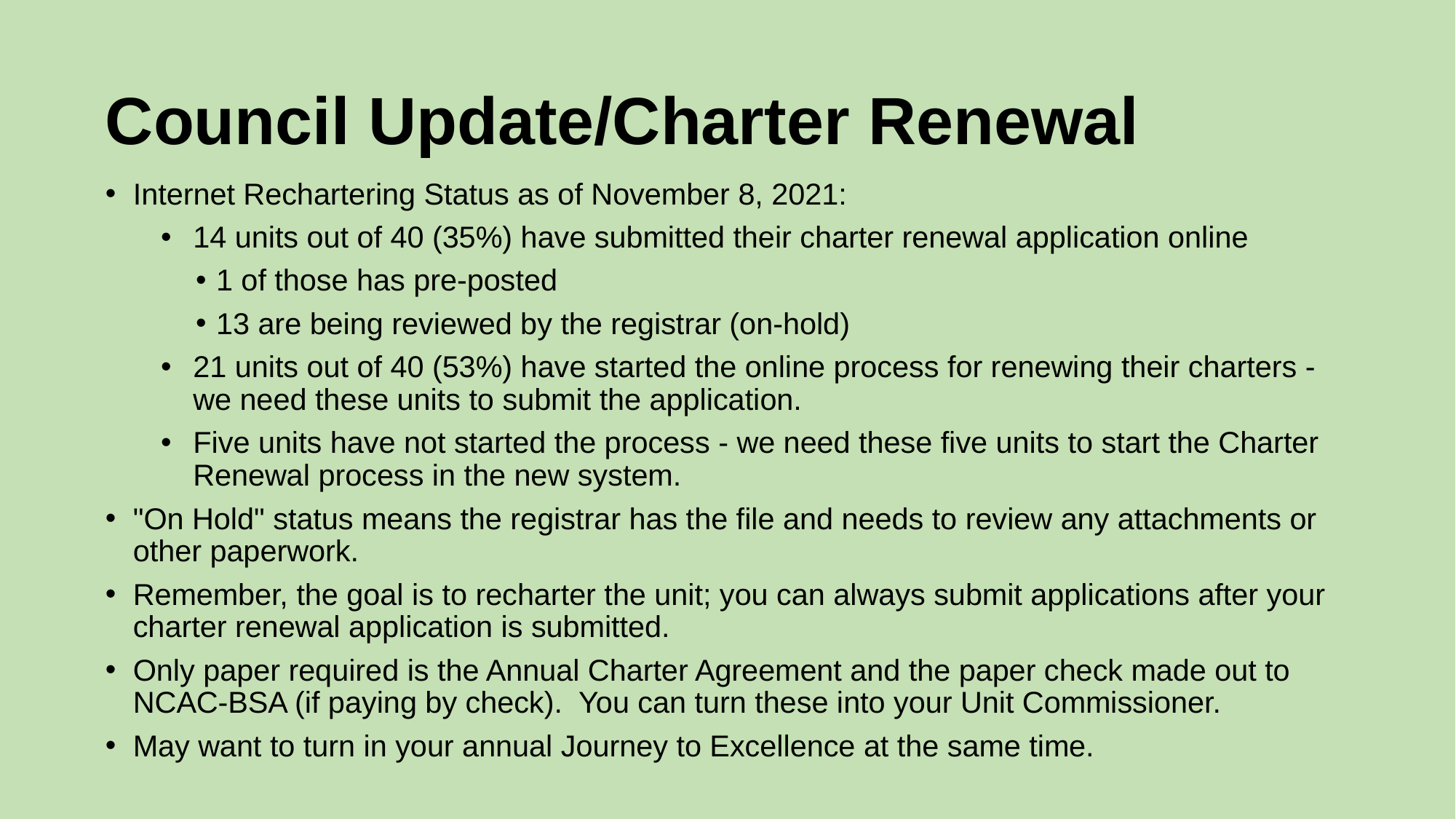

# Council Update/Charter Renewal
Internet Rechartering Status as of November 8, 2021:
14 units out of 40 (35%) have submitted their charter renewal application online
1 of those has pre-posted
13 are being reviewed by the registrar (on-hold)
21 units out of 40 (53%) have started the online process for renewing their charters - we need these units to submit the application.
Five units have not started the process - we need these five units to start the Charter Renewal process in the new system.
"On Hold" status means the registrar has the file and needs to review any attachments or other paperwork.
Remember, the goal is to recharter the unit; you can always submit applications after your charter renewal application is submitted.
Only paper required is the Annual Charter Agreement and the paper check made out to NCAC-BSA (if paying by check).  You can turn these into your Unit Commissioner.
May want to turn in your annual Journey to Excellence at the same time.